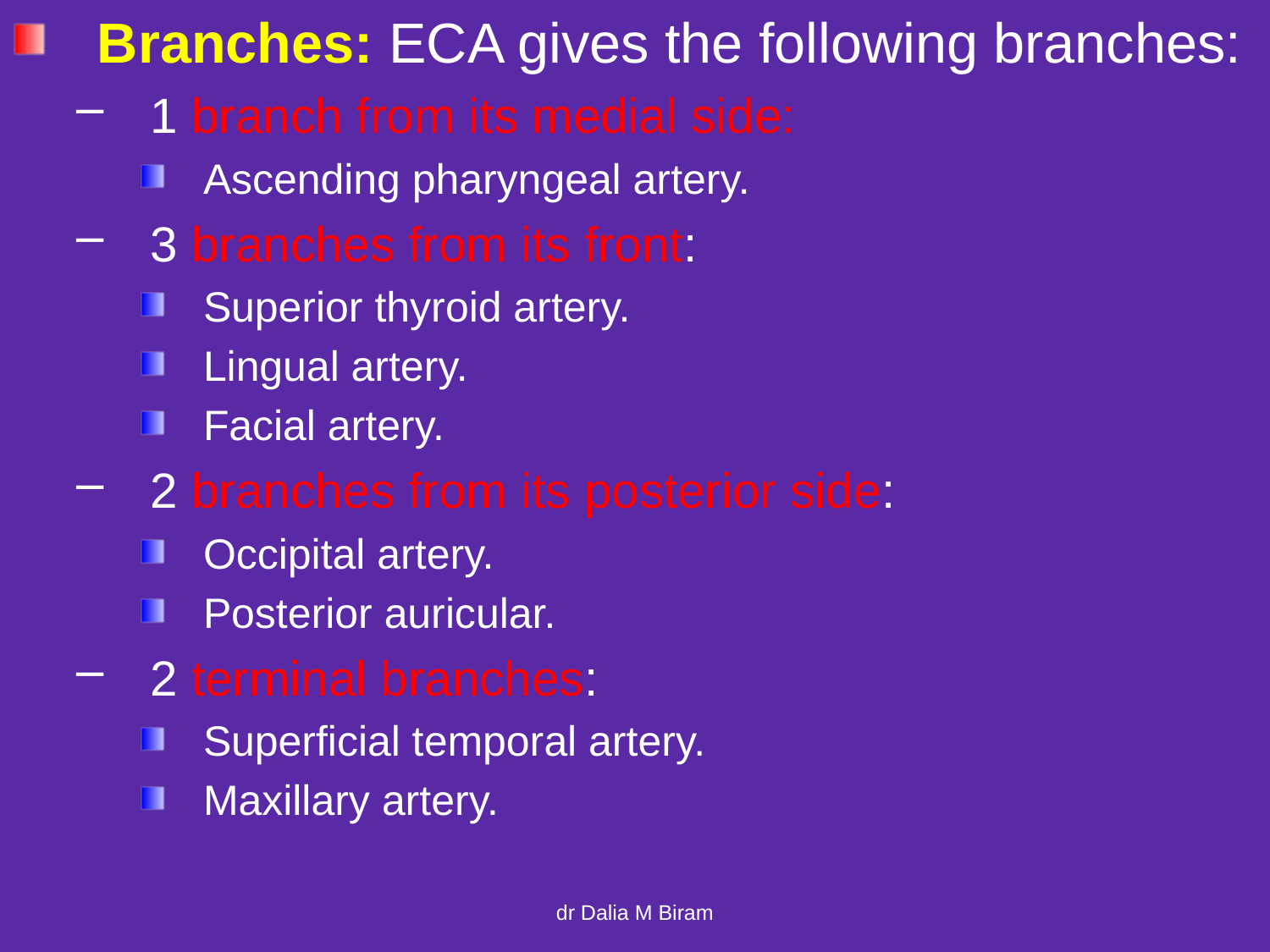

Branches: ECA gives the following branches:
1 branch from its medial side:
Ascending pharyngeal artery.
3 branches from its front:
Superior thyroid artery.
Lingual artery.
Facial artery.
2 branches from its posterior side:
Occipital artery.
Posterior auricular.
2 terminal branches:
Superficial temporal artery.
Maxillary artery.
dr Dalia M Biram